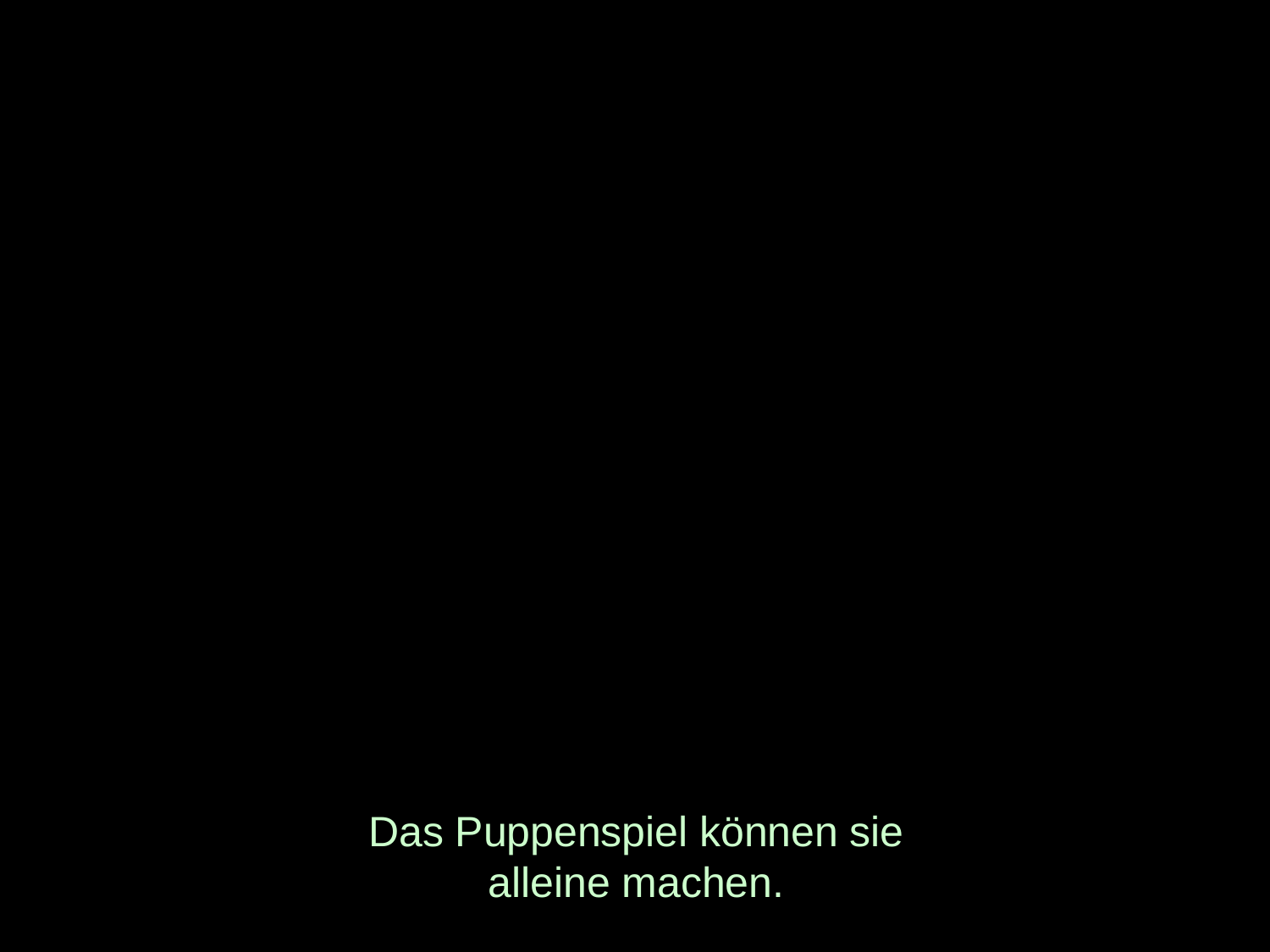

# Das Puppenspiel können sie alleine machen.